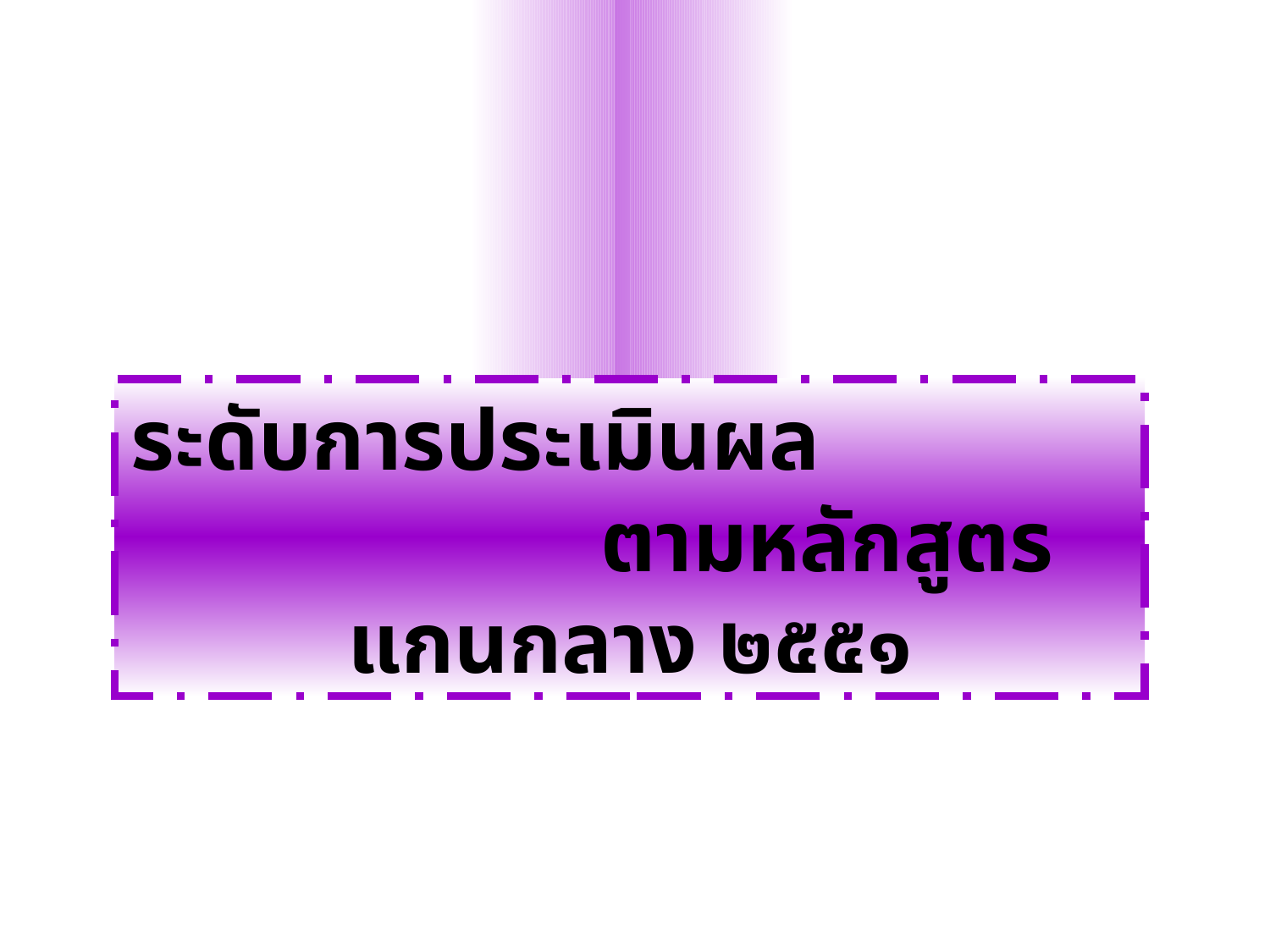

ระดับการประเมินผล                                 ตามหลักสูตรแกนกลาง ๒๕๕๑